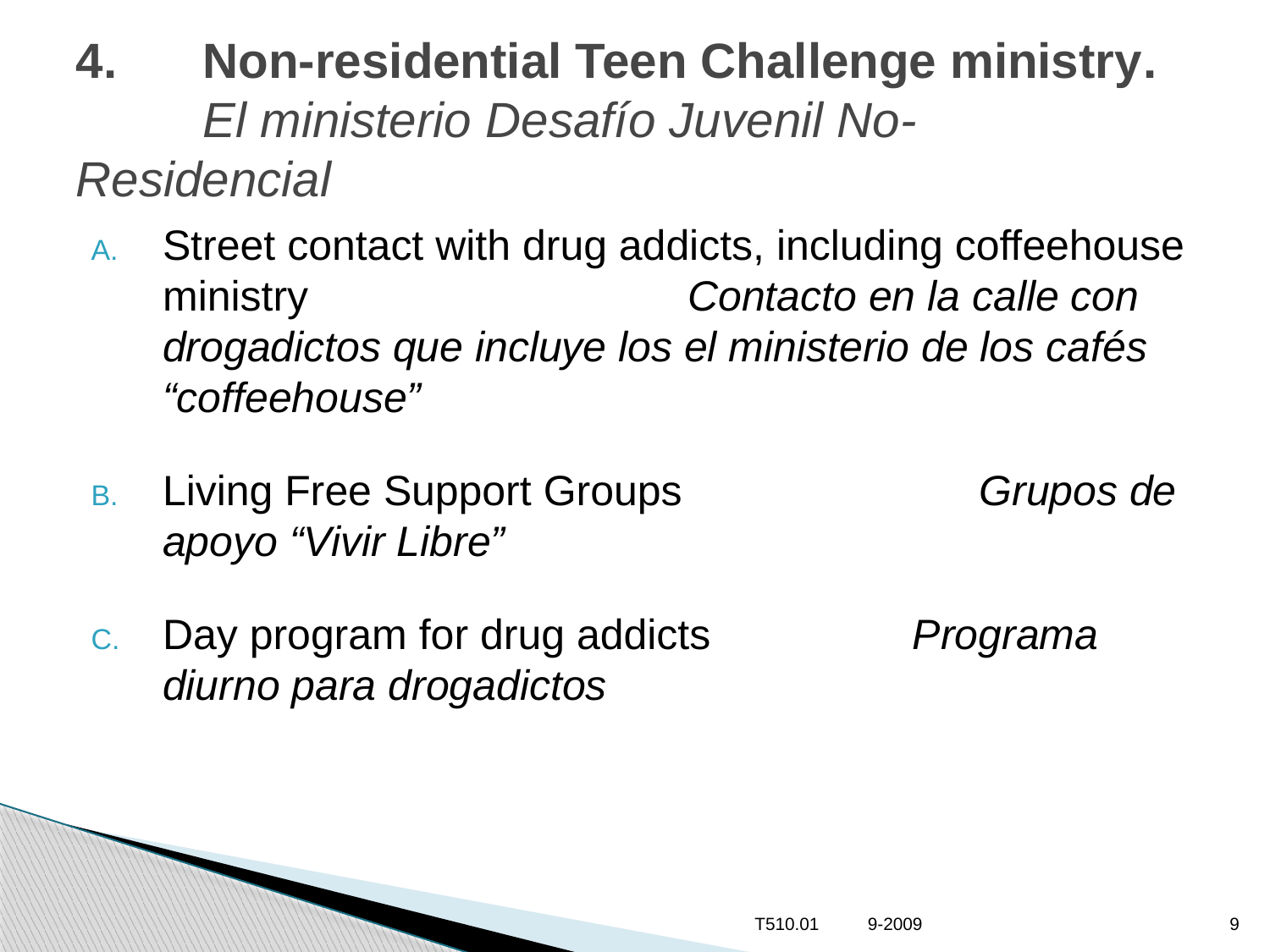

# 4.	Non-residential Teen Challenge ministry.	El ministerio Desafío Juvenil No-     	Residencial
Street contact with drug addicts, including coffeehouse ministry                                Contacto en la calle con drogadictos que incluye los el ministerio de los cafés “coffeehouse”
Living Free Support Groups                         Grupos de apoyo “Vivir Libre”
Day program for drug addicts                 Programa diurno para drogadictos

T510.01          9-2009
9